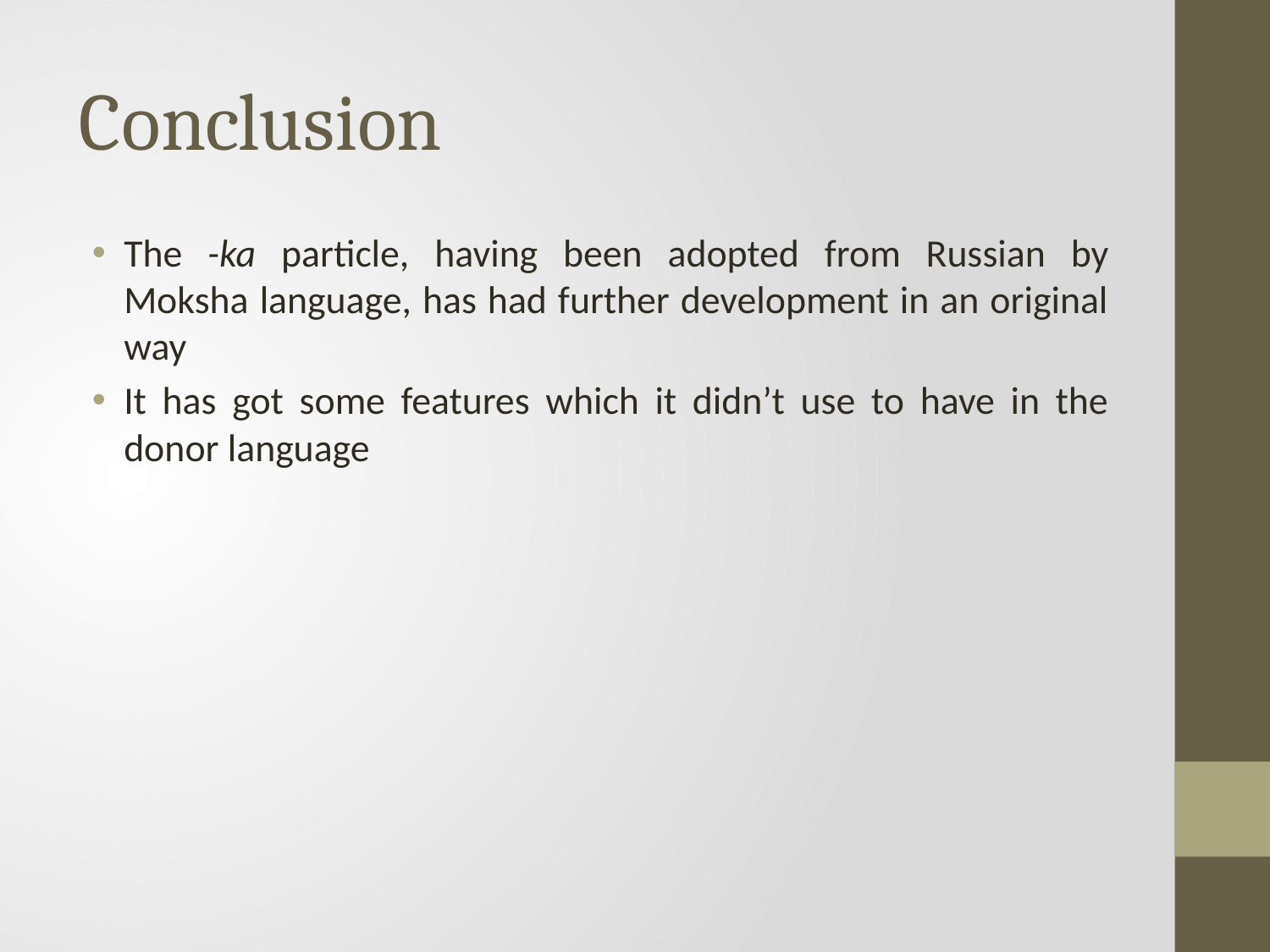

# Conclusion
The -ka particle, having been adopted from Russian by Moksha language, has had further development in an original way
It has got some features which it didn’t use to have in the donor language